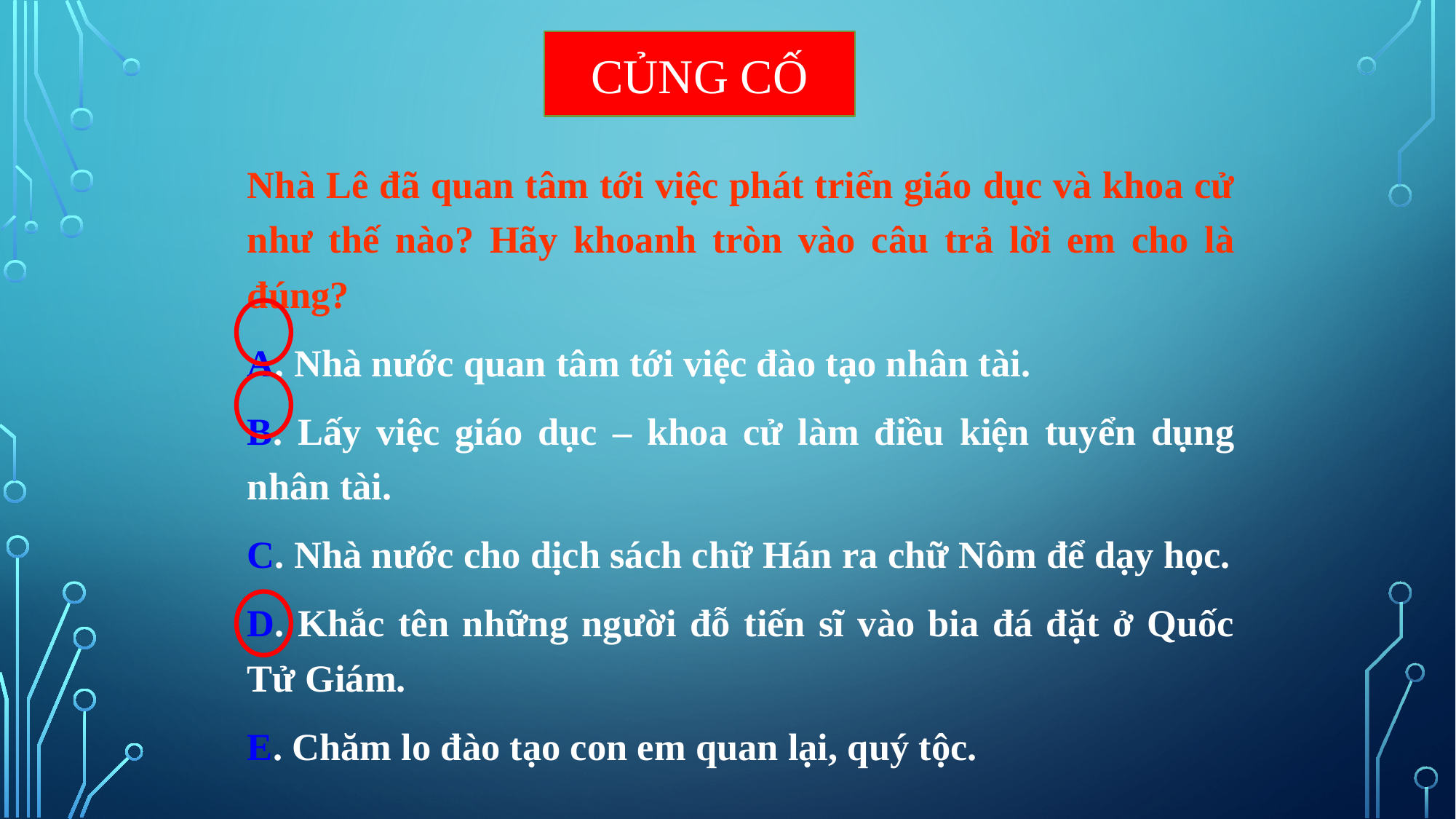

CỦNG CỐ
#
Nhà Lê đã quan tâm tới việc phát triển giáo dục và khoa cử như thế nào? Hãy khoanh tròn vào câu trả lời em cho là đúng?
A. Nhà nước quan tâm tới việc đào tạo nhân tài.
B. Lấy việc giáo dục – khoa cử làm điều kiện tuyển dụng nhân tài.
C. Nhà nước cho dịch sách chữ Hán ra chữ Nôm để dạy học.
D. Khắc tên những người đỗ tiến sĩ vào bia đá đặt ở Quốc Tử Giám.
E. Chăm lo đào tạo con em quan lại, quý tộc.